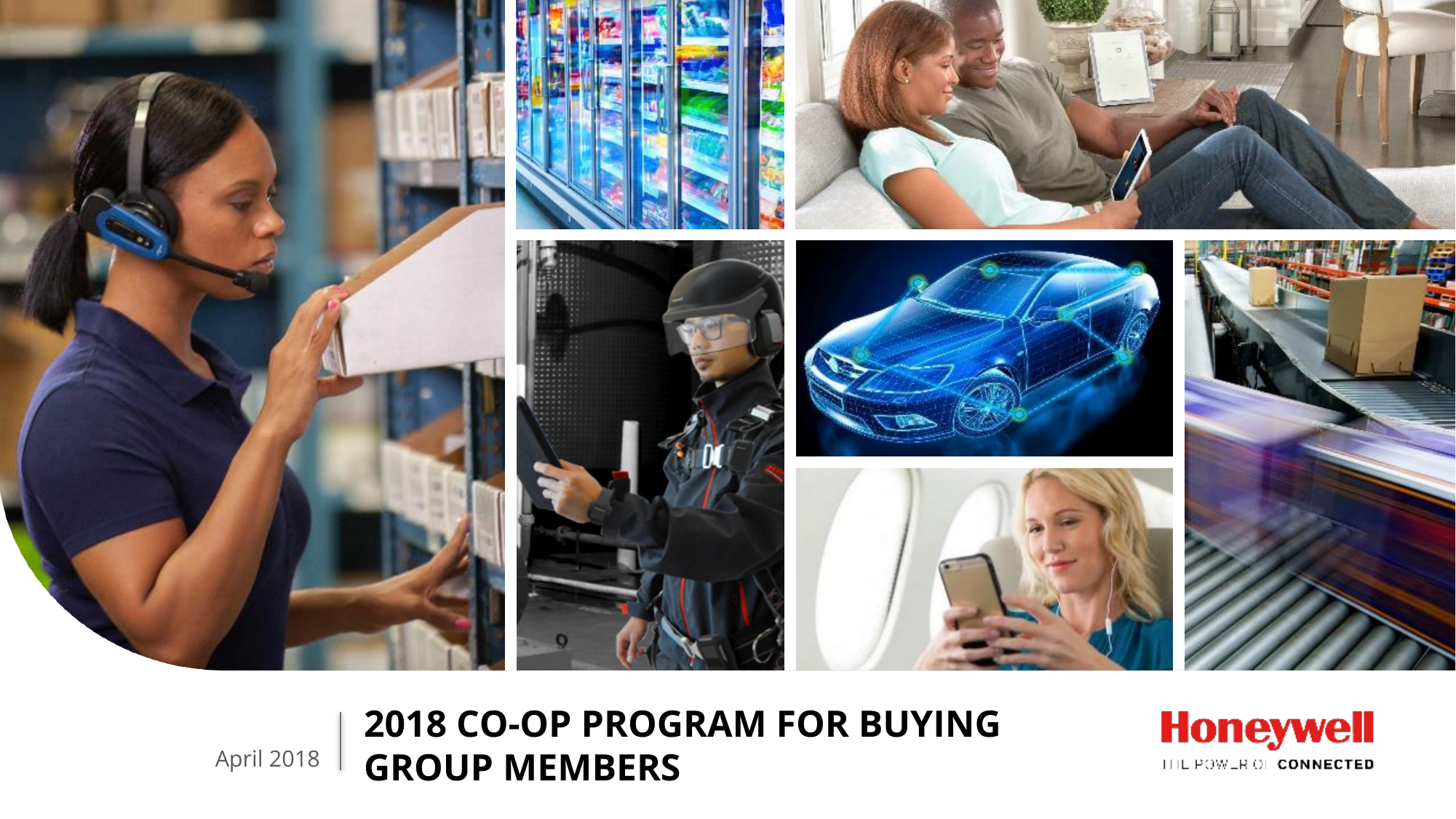

April 2018

2018 Co-OP Program for buying group Members